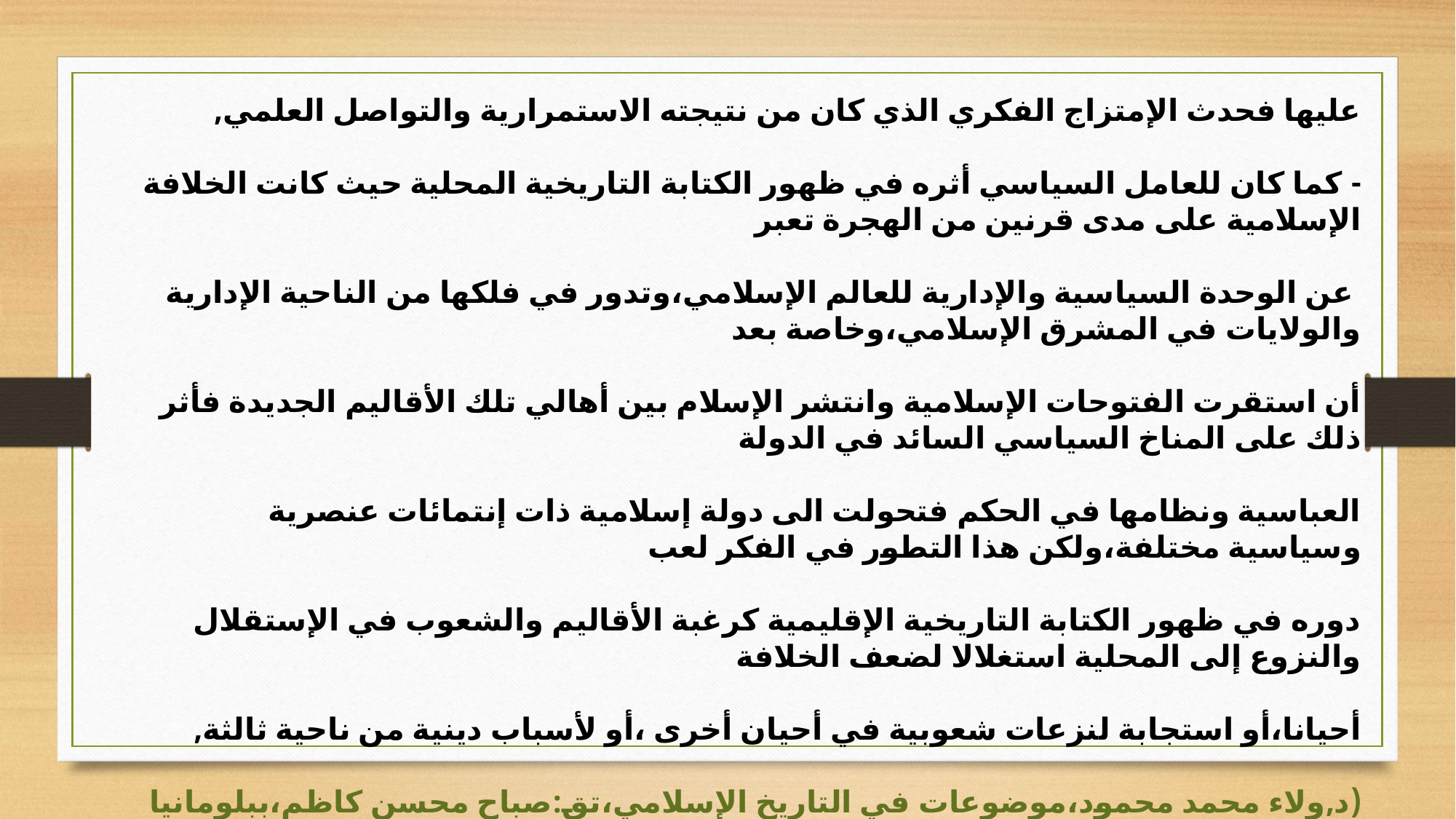

عليها فحدث الإمتزاج الفكري الذي كان من نتيجته الاستمرارية والتواصل العلمي,

- كما كان للعامل السياسي أثره في ظهور الكتابة التاريخية المحلية حيث كانت الخلافة الإسلامية على مدى قرنين من الهجرة تعبر

 عن الوحدة السياسية والإدارية للعالم الإسلامي،وتدور في فلكها من الناحية الإدارية والولايات في المشرق الإسلامي،وخاصة بعد

أن استقرت الفتوحات الإسلامية وانتشر الإسلام بين أهالي تلك الأقاليم الجديدة فأثر ذلك على المناخ السياسي السائد في الدولة

العباسية ونظامها في الحكم فتحولت الى دولة إسلامية ذات إنتمائات عنصرية وسياسية مختلفة،ولكن هذا التطور في الفكر لعب

دوره في ظهور الكتابة التاريخية الإقليمية كرغبة الأقاليم والشعوب في الإستقلال والنزوع إلى المحلية استغلالا لضعف الخلافة

أحيانا،أو استجابة لنزعات شعوبية في أحيان أخرى ،أو لأسباب دينية من ناحية ثالثة,

(د,ولاء محمد محمود،موضوعات في التاريخ الإسلامي،تق:صباح محسن كاظم،ببلومانيا للنشر ووالتوزيع،ص:96,95,94,)